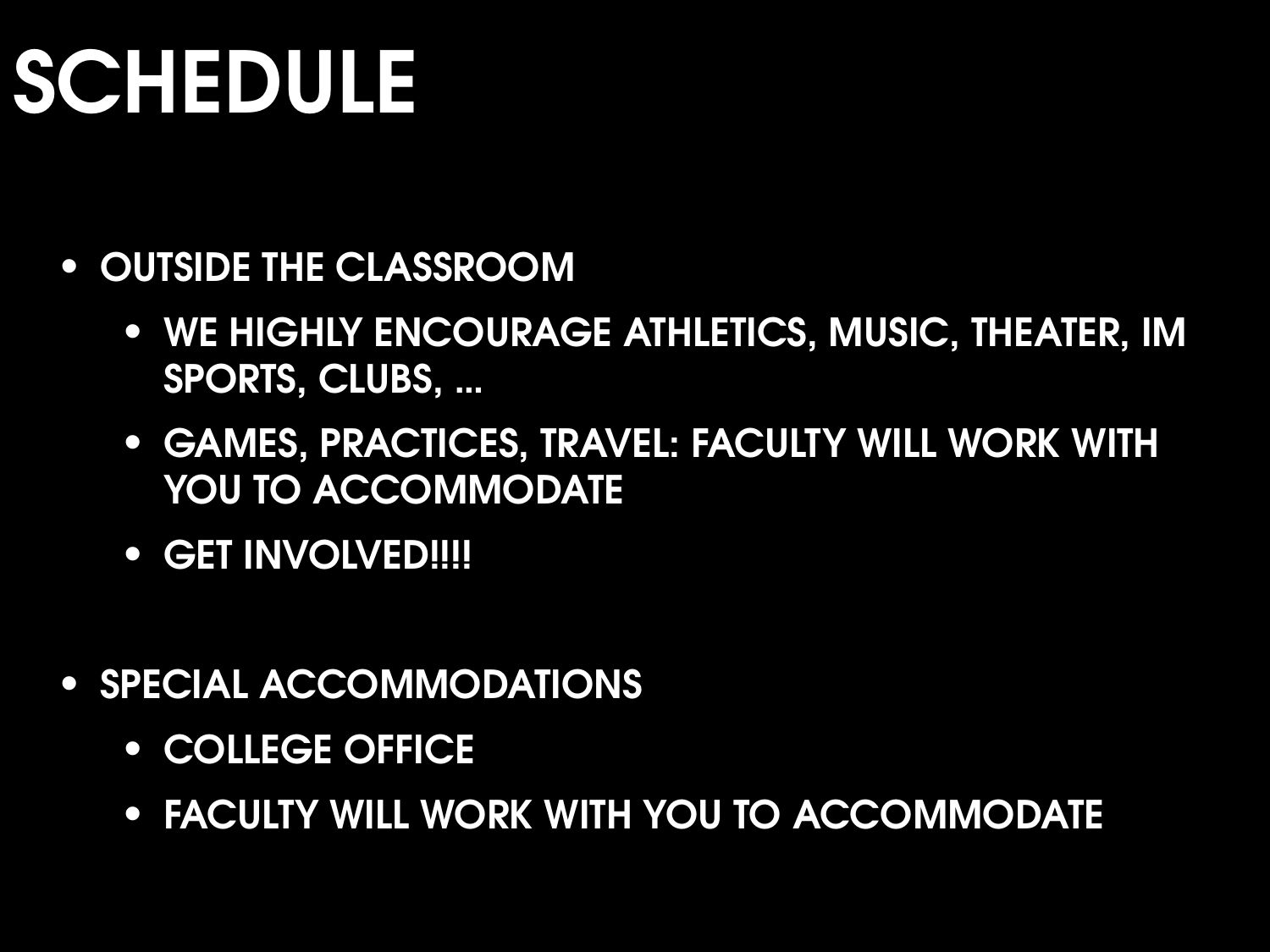

# Schedule
Outside the classroom
We highly encourage Athletics, Music, Theater, IM Sports, Clubs, …
Games, Practices, Travel: Faculty will work with you to accommodate
GET INVOLVED!!!!

Special Accommodations
College Office
Faculty will work with you to accommodate